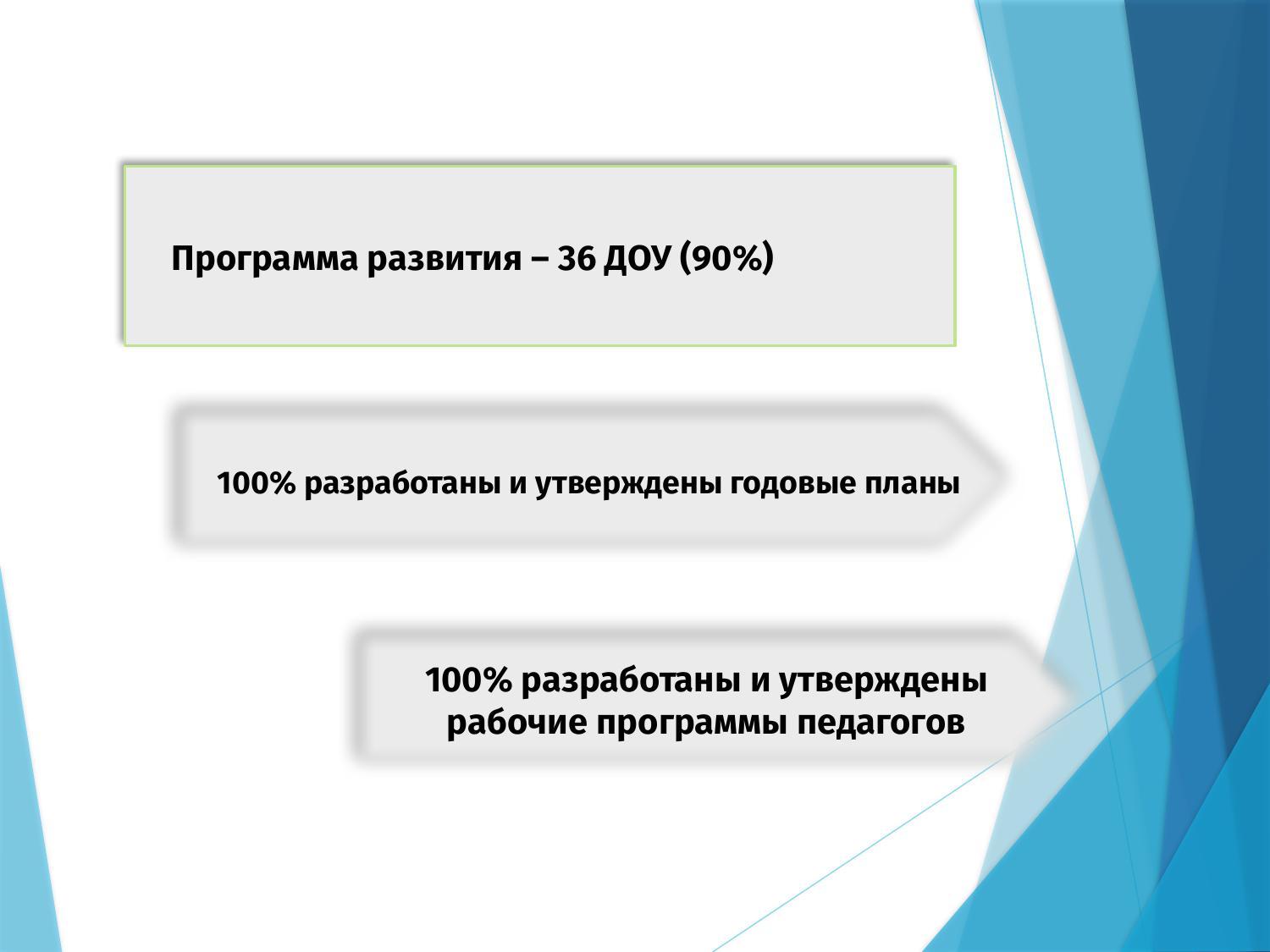

# Программа развития – 36 ДОУ (90%)

100% разработаны и утверждены годовые планы
100% разработаны и утверждены рабочие программы педагогов